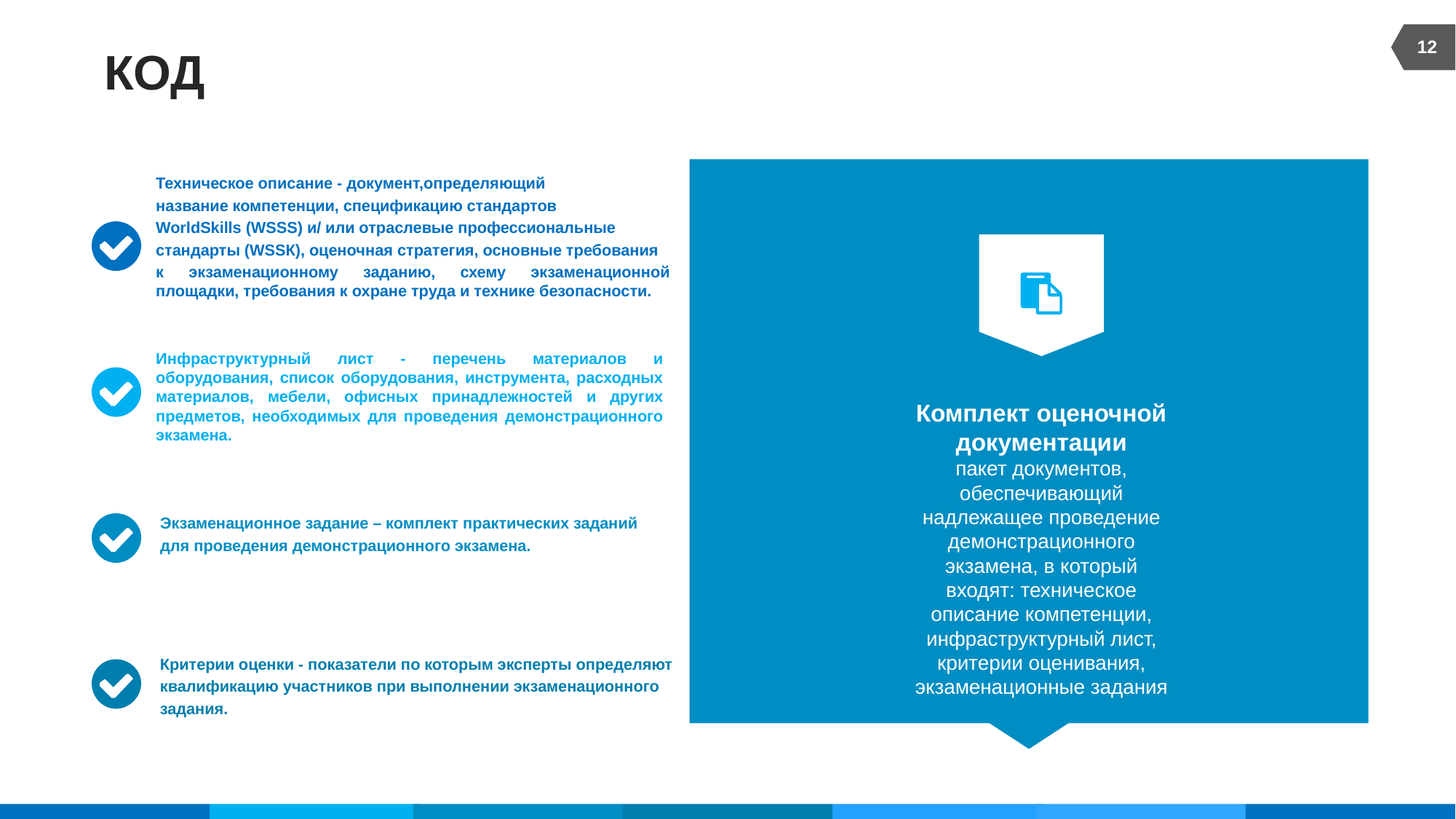

12
# КОД

Техническое описание - документ,определяющий
название компетенции, спецификацию стандартов
WorldSkills (WSSS) и/ или отраслевые профессиональные
стандарты (WSSК), оценочная стратегия, основные требования
к экзаменационному заданию, схему экзаменационной площадки, требования к охране труда и технике безопасности.

Инфраструктурный лист - перечень материалов и оборудования, список оборудования, инструмента, расходных материалов, мебели, офисных принадлежностей и других предметов, необходимых для проведения демонстрационного экзамена.

Комплект оценочной документации
пакет документов, обеспечивающий надлежащее проведение демонстрационного экзамена, в который входят: техническое описание компетенции, инфраструктурный лист, критерии оценивания, экзаменационные задания

Экзаменационное задание – комплект практических заданий
для проведения демонстрационного экзамена.
Критерии оценки - показатели по которым эксперты определяют
квалификацию участников при выполнении экзаменационного
задания.